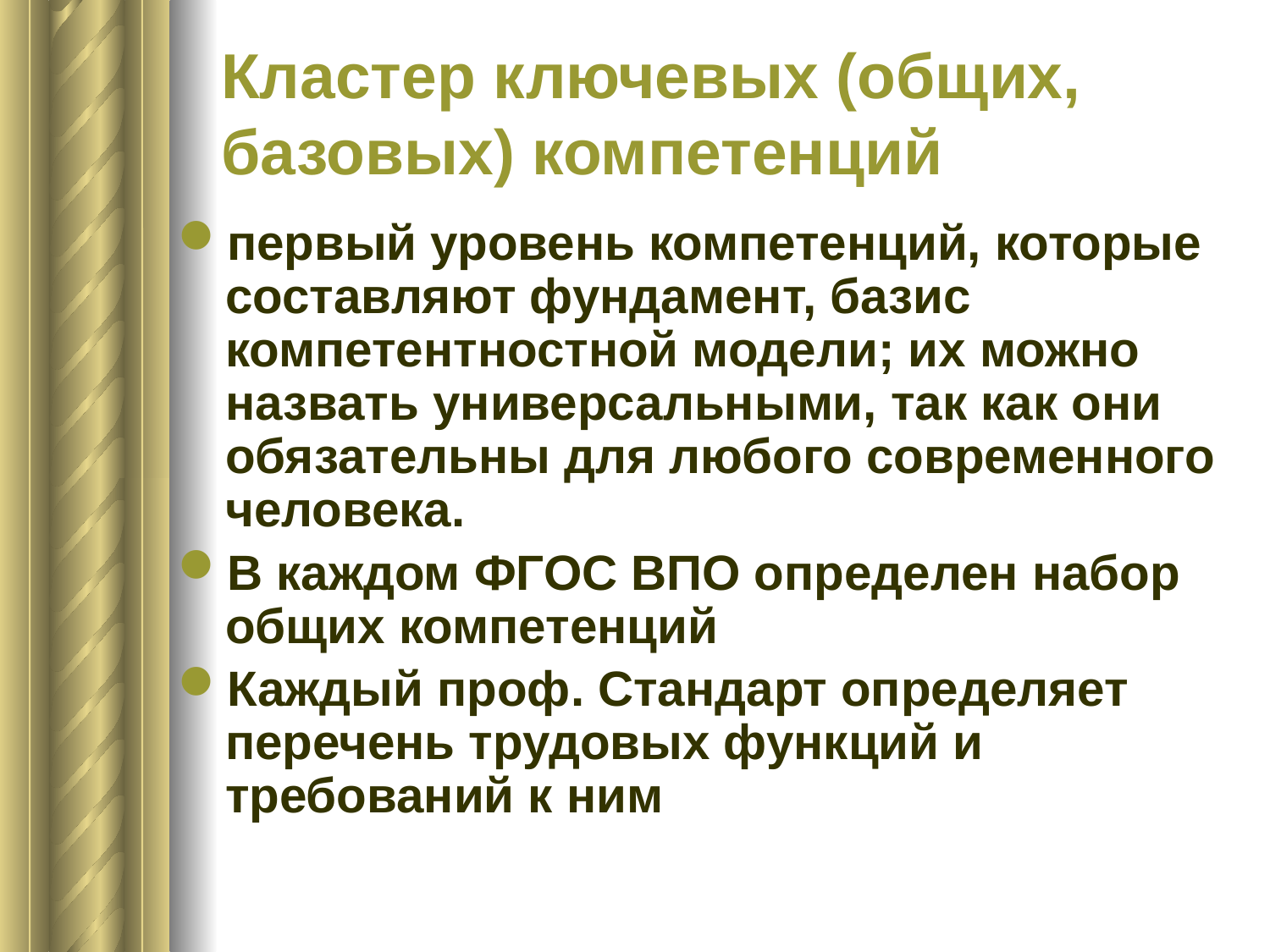

# Кластер ключевых (общих, базовых) компетенций
первый уровень компетенций, которые составляют фундамент, базис компетентностной модели; их можно назвать универсальными, так как они обязательны для любого современного человека.
В каждом ФГОС ВПО определен набор общих компетенций
Каждый проф. Стандарт определяет перечень трудовых функций и требований к ним